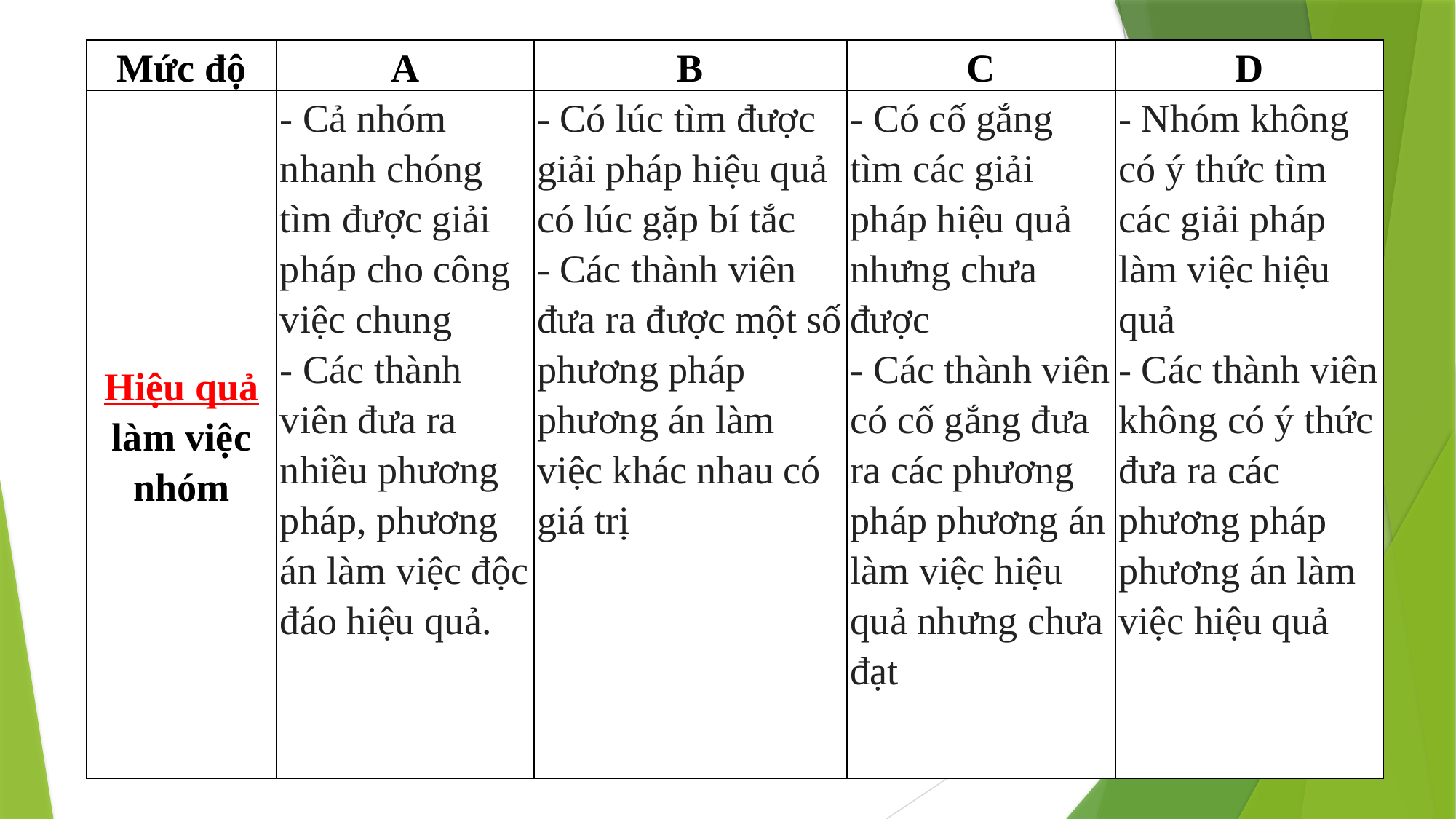

| Mức độ | A | B | C | D |
| --- | --- | --- | --- | --- |
| Hiệu quả làm việc nhóm | - Cả nhóm nhanh chóng tìm được giải pháp cho công việc chung - Các thành viên đưa ra nhiều phương pháp, phương án làm việc độc đáo hiệu quả. | - Có lúc tìm được giải pháp hiệu quả có lúc gặp bí tắc - Các thành viên đưa ra được một số phương pháp phương án làm việc khác nhau có giá trị | - Có cố gắng tìm các giải pháp hiệu quả nhưng chưa được - Các thành viên có cố gắng đưa ra các phương pháp phương án làm việc hiệu quả nhưng chưa đạt | - Nhóm không có ý thức tìm các giải pháp làm việc hiệu quả - Các thành viên không có ý thức đưa ra các phương pháp phương án làm việc hiệu quả |